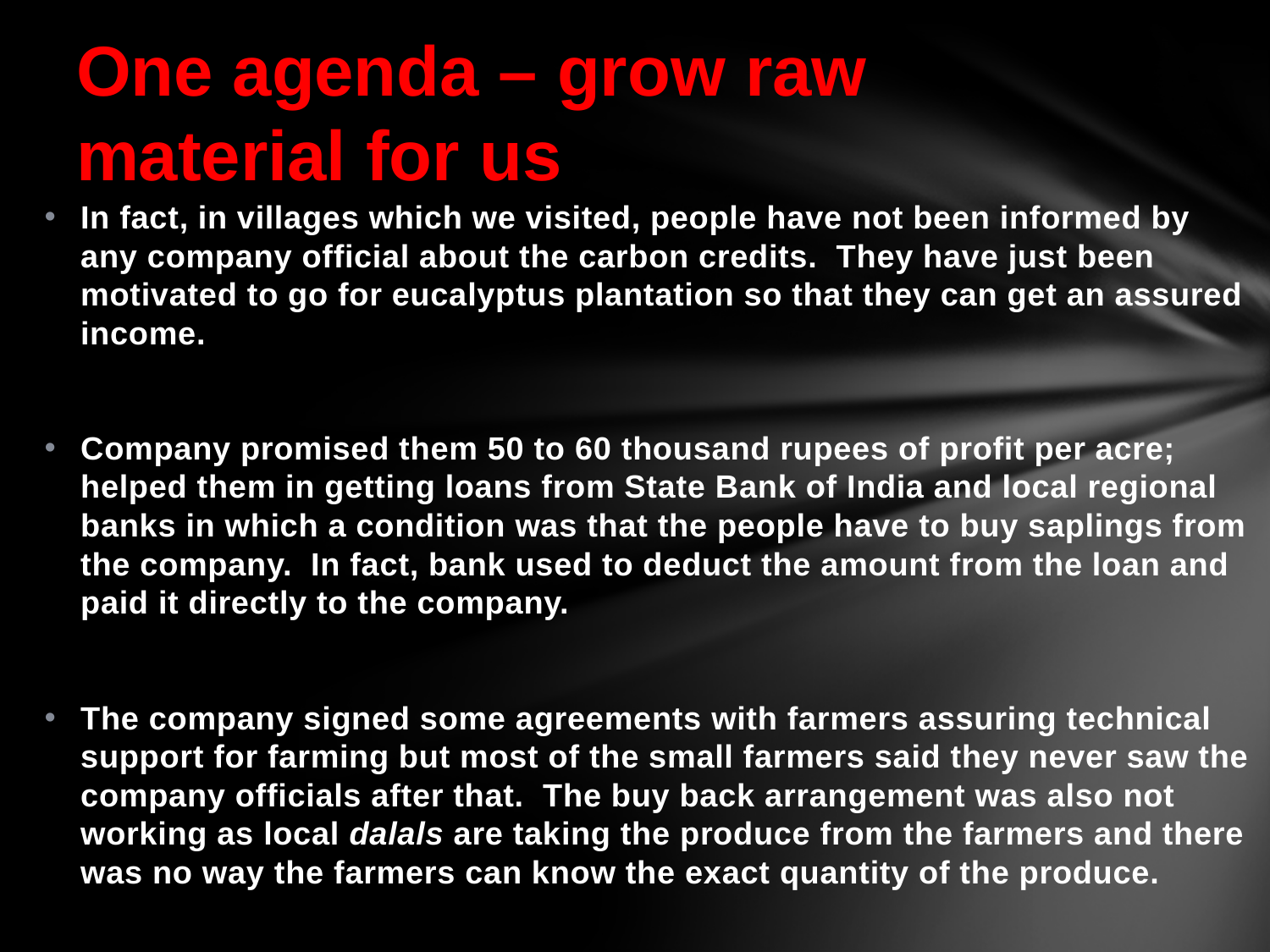

# One agenda – grow raw material for us
In fact, in villages which we visited, people have not been informed by any company official about the carbon credits.  They have just been motivated to go for eucalyptus plantation so that they can get an assured income.

Company promised them 50 to 60 thousand rupees of profit per acre; helped them in getting loans from State Bank of India and local regional banks in which a condition was that the people have to buy saplings from the company.  In fact, bank used to deduct the amount from the loan and paid it directly to the company.

The company signed some agreements with farmers assuring technical support for farming but most of the small farmers said they never saw the company officials after that.  The buy back arrangement was also not working as local dalals are taking the produce from the farmers and there was no way the farmers can know the exact quantity of the produce.